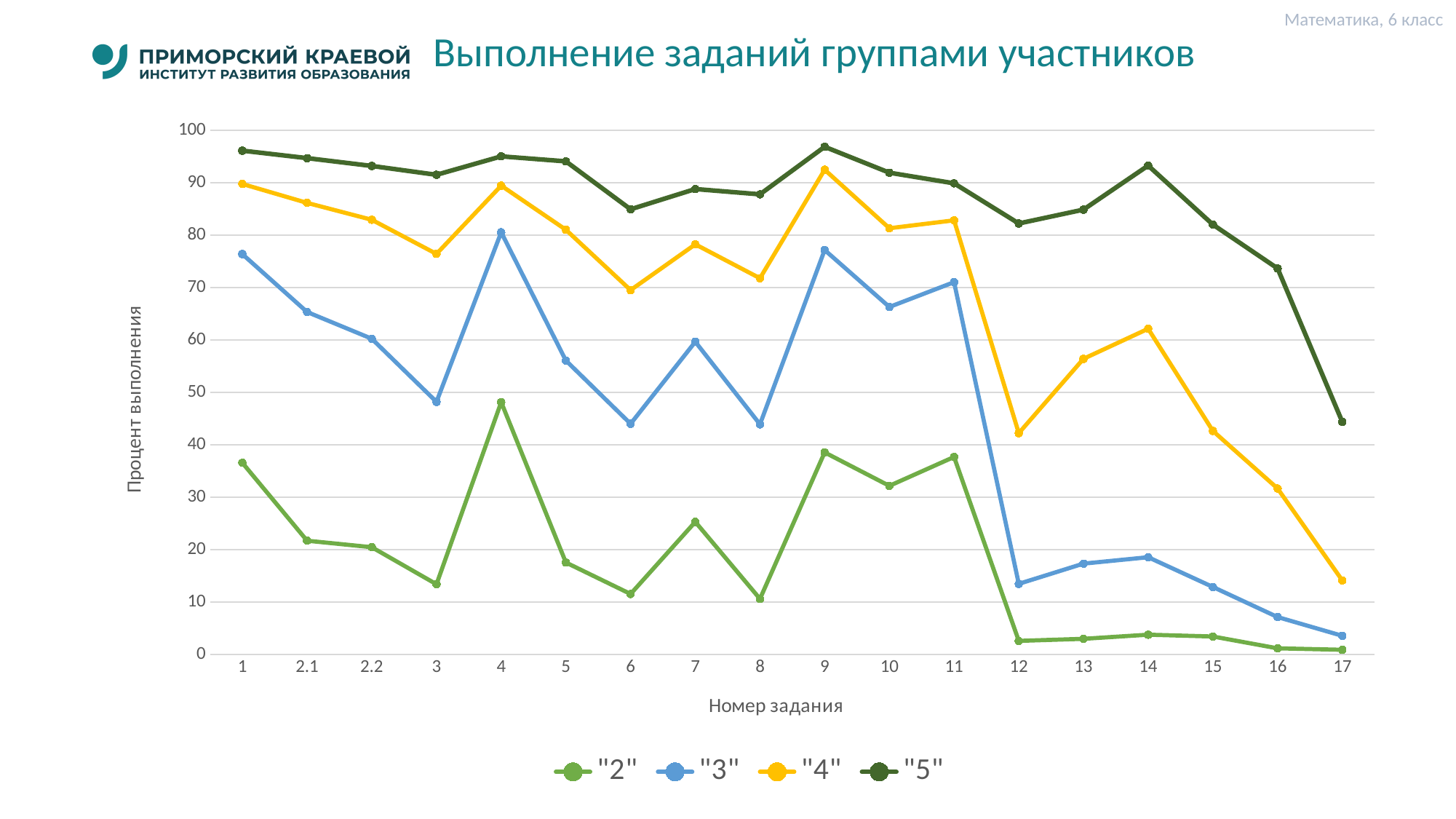

Математика, 6 класс
# Выполнение заданий группами участников

### Chart

| Category | "2" | "3" | "4" | "5" |
|---|---|---|---|---|
| 1 | 36.56 | 76.39 | 89.78 | 96.14 |
| 2.1 | 21.69 | 65.35 | 86.17 | 94.71 |
| 2.2 | 20.45 | 60.24 | 82.95 | 93.22 |
| 3 | 13.38 | 48.2 | 76.43 | 91.53 |
| 4 | 48.14 | 80.56 | 89.46 | 95.05 |
| 5 | 17.53 | 56.08 | 81.04 | 94.1 |
| 6 | 11.52 | 44.01 | 69.52 | 84.95 |
| 7 | 25.28 | 59.66 | 78.26 | 88.81 |
| 8 | 10.59 | 43.91 | 71.79 | 87.8 |
| 9 | 38.54 | 77.18 | 92.5 | 96.88 |
| 10 | 32.16 | 66.31 | 81.33 | 91.93 |
| 11 | 37.67 | 71.04 | 82.84 | 89.9 |
| 12 | 2.57 | 13.46 | 42.23 | 82.24 |
| 13 | 2.97 | 17.32 | 56.41 | 84.88 |
| 14 | 3.75 | 18.54 | 62.15 | 93.29 |
| 15 | 3.41 | 12.86 | 42.65 | 82.03 |
| 16 | 1.15 | 7.12 | 31.65 | 73.66 |
| 17 | 0.87 | 3.54 | 14.11 | 44.37 |